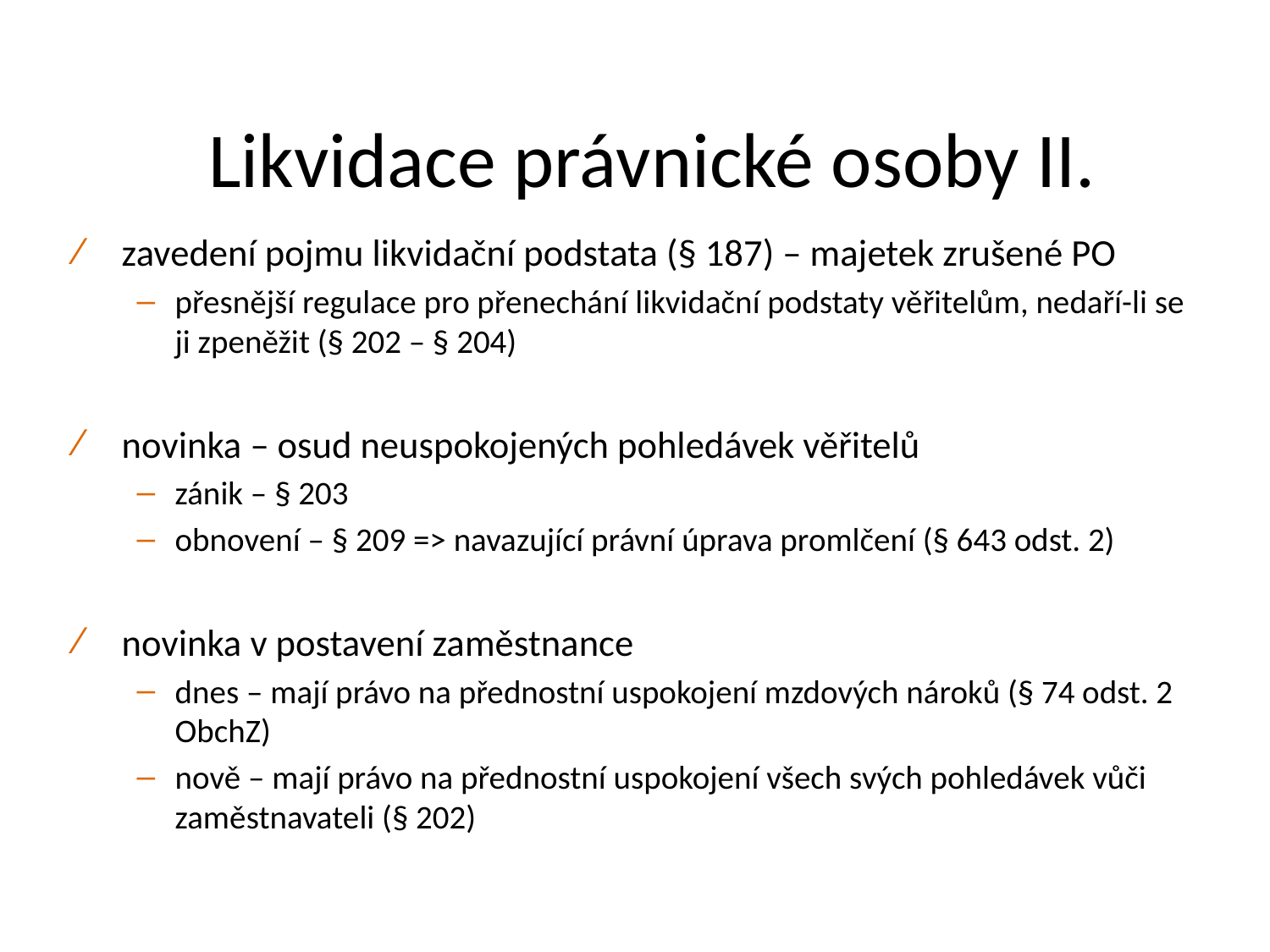

# Likvidace právnické osoby II.
zavedení pojmu likvidační podstata (§ 187) – majetek zrušené PO
přesnější regulace pro přenechání likvidační podstaty věřitelům, nedaří-li se ji zpeněžit (§ 202 – § 204)

novinka – osud neuspokojených pohledávek věřitelů
zánik – § 203
obnovení – § 209 => navazující právní úprava promlčení (§ 643 odst. 2)

novinka v postavení zaměstnance
dnes – mají právo na přednostní uspokojení mzdových nároků (§ 74 odst. 2 ObchZ)
nově – mají právo na přednostní uspokojení všech svých pohledávek vůči zaměstnavateli (§ 202)